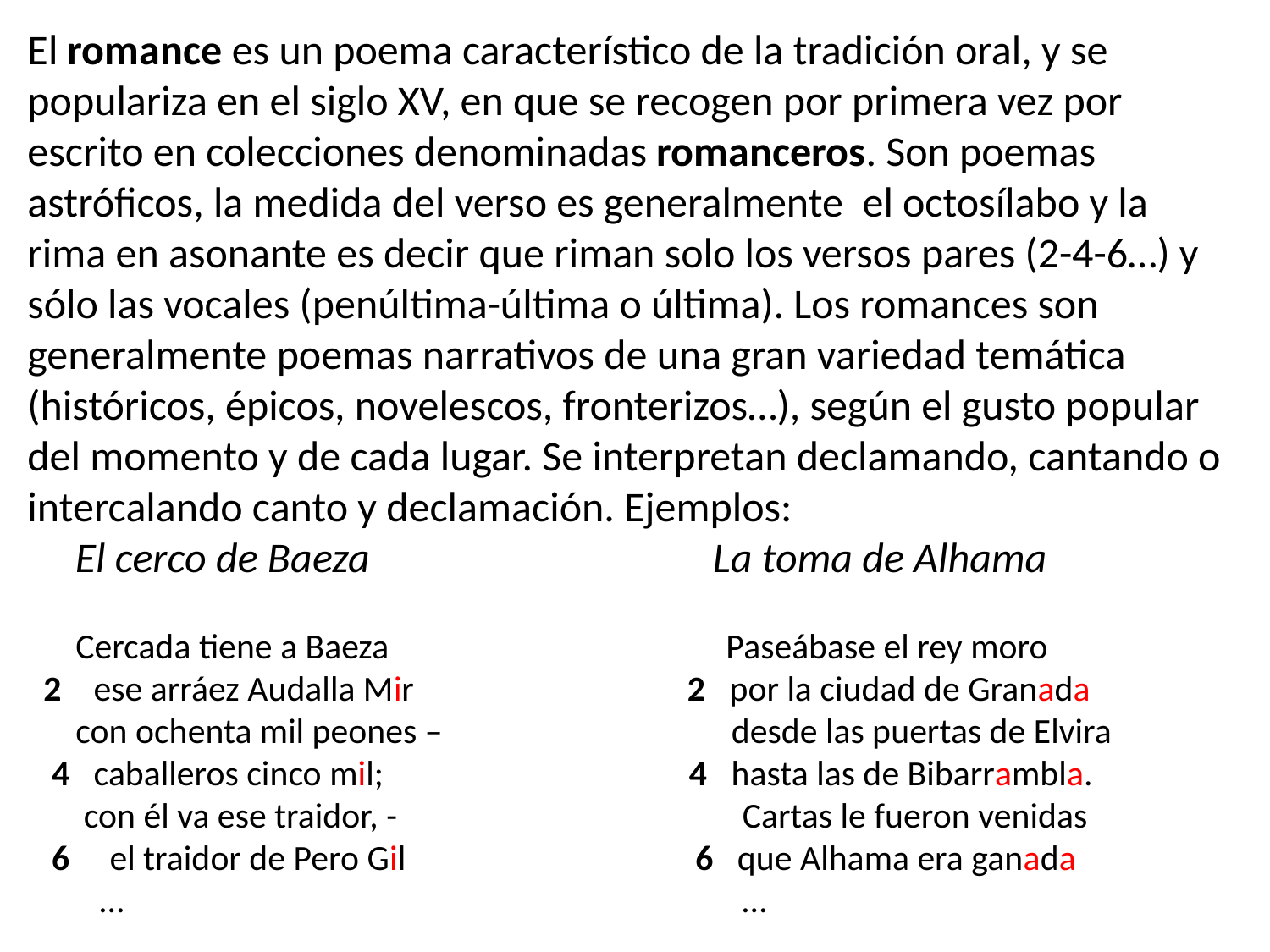

El romance es un poema característico de la tradición oral, y se populariza en el siglo XV, en que se recogen por primera vez por escrito en colecciones denominadas romanceros. Son poemas astróficos, la medida del verso es generalmente  el octosílabo y la rima en asonante es decir que riman solo los versos pares (2-4-6…) y sólo las vocales (penúltima-última o última). Los romances son generalmente poemas narrativos de una gran variedad temática (históricos, épicos, novelescos, fronterizos…), según el gusto popular del momento y de cada lugar. Se interpretan declamando, cantando o intercalando canto y declamación. Ejemplos:
     El cerco de Baeza                                    La toma de Alhama

      Cercada tiene a Baeza                                          Paseábase el rey moro
  2    ese arráez Audalla Mir                                  2   por la ciudad de Granada
      con ochenta mil peones –                                    desde las puertas de Elvira
   4   caballeros cinco mil;                                      4   hasta las de Bibarrambla.
       con él va ese traidor, -                                           Cartas le fueron venidas
   6     el traidor de Pero Gil                                    6   que Alhama era ganada
         …                                                                             …